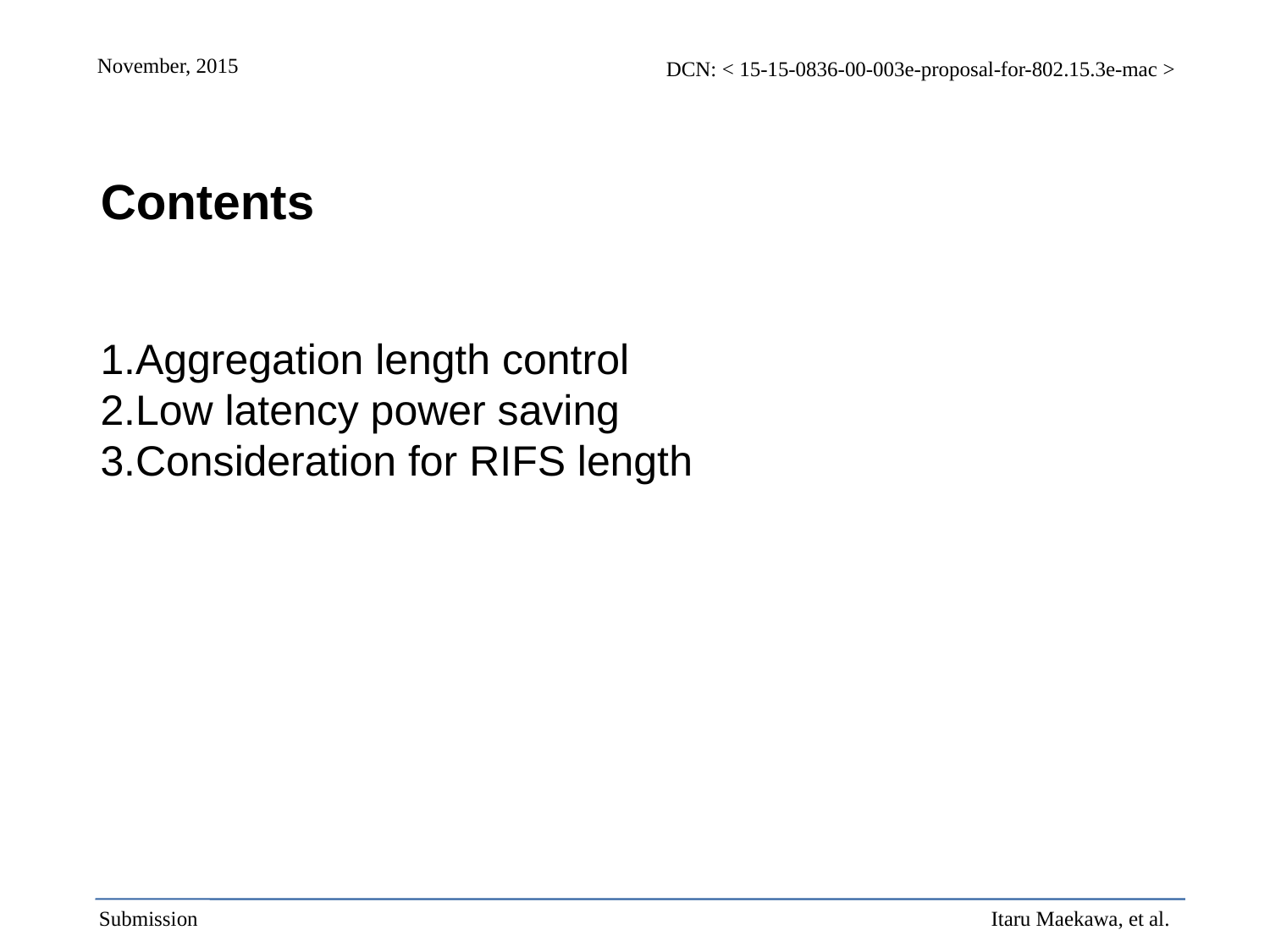

Contents
1.Aggregation length control
2.Low latency power saving
3.Consideration for RIFS length